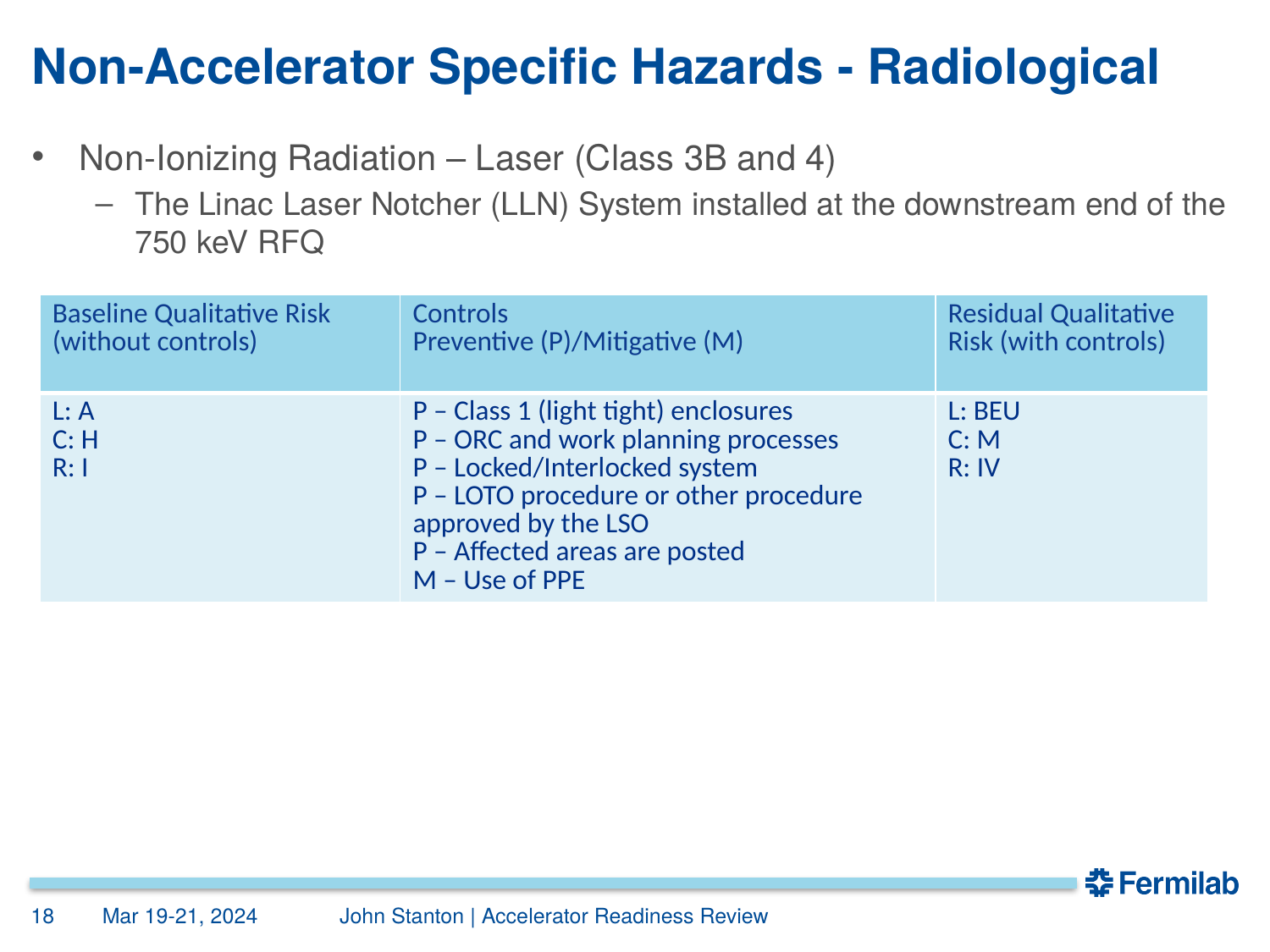

# Non-Accelerator Specific Hazards - Radiological
Non-Ionizing Radiation – Laser (Class 3B and 4)
The Linac Laser Notcher (LLN) System installed at the downstream end of the 750 keV RFQ

| Baseline Qualitative Risk (without controls) | Controls Preventive (P)/Mitigative (M) | Residual Qualitative Risk (with controls) |
| --- | --- | --- |
| L: A C: H R: I | P – Class 1 (light tight) enclosures P – ORC and work planning processes P – Locked/Interlocked system P – LOTO procedure or other procedure approved by the LSO P – Affected areas are posted M – Use of PPE | L: BEU C: M R: IV |
18
Mar 19-21, 2024
	John Stanton | Accelerator Readiness Review